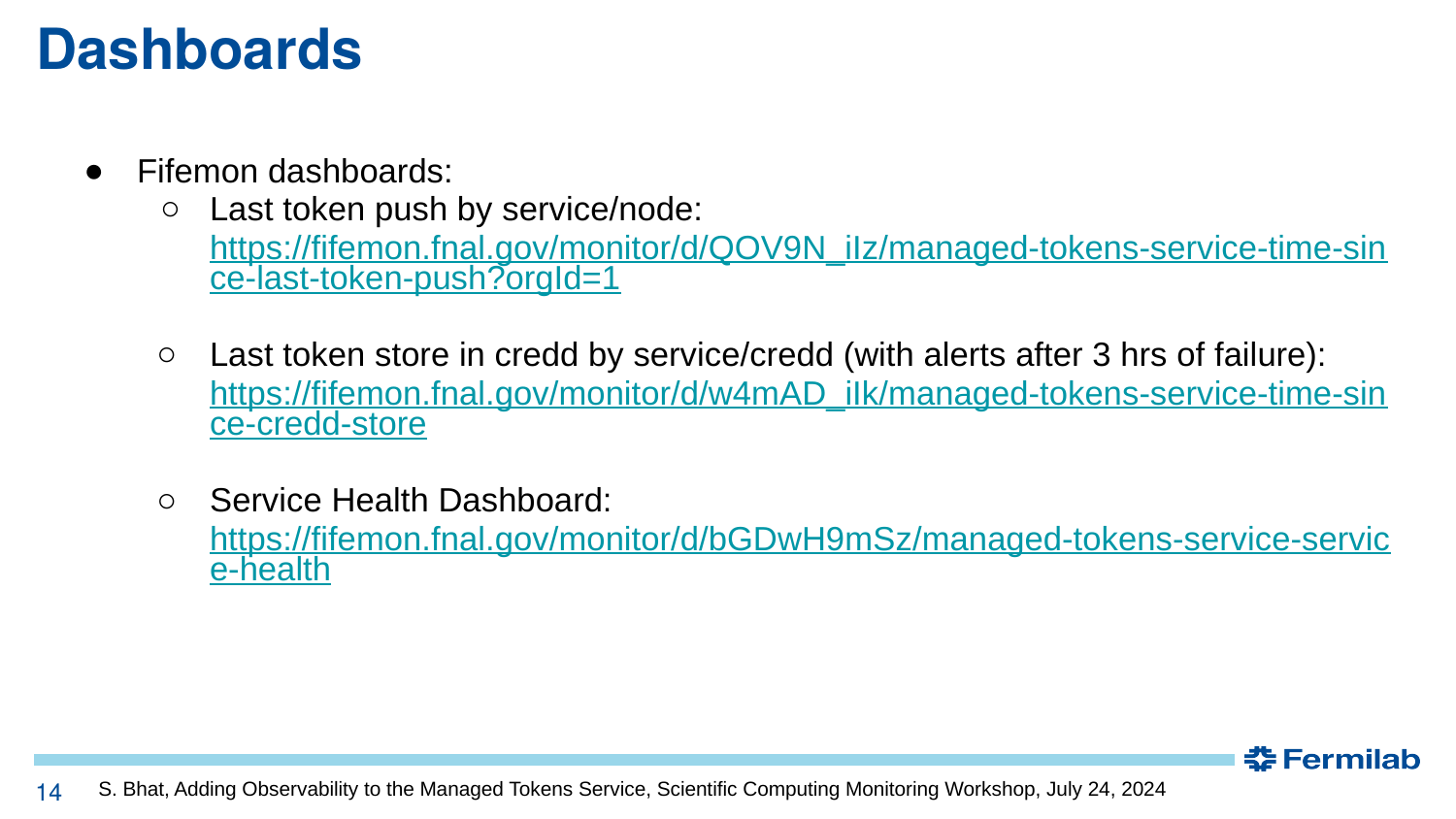

# Dashboards
Fifemon dashboards:
Last token push by service/node: https://fifemon.fnal.gov/monitor/d/QOV9N_iIz/managed-tokens-service-time-since-last-token-push?orgId=1
Last token store in credd by service/credd (with alerts after 3 hrs of failure): https://fifemon.fnal.gov/monitor/d/w4mAD_iIk/managed-tokens-service-time-since-credd-store
Service Health Dashboard:  https://fifemon.fnal.gov/monitor/d/bGDwH9mSz/managed-tokens-service-service-health

14